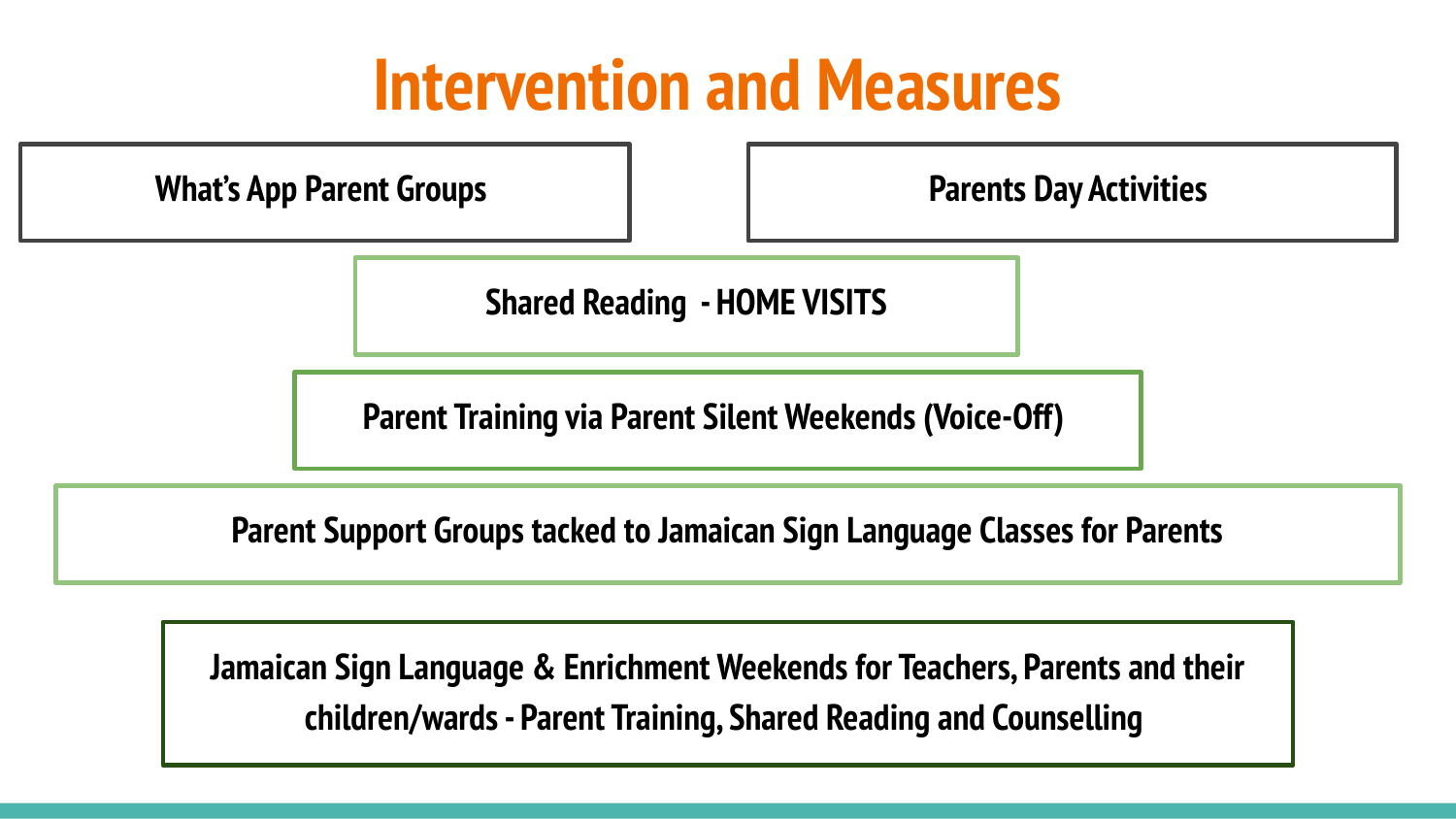

# Intervention and Measures
What’s App Parent Groups
Parents Day Activities
Shared Reading  - HOME VISITS
Parent Training via Parent Silent Weekends (Voice-Off)
Parent Support Groups tacked to Jamaican Sign Language Classes for Parents
Jamaican Sign Language & Enrichment Weekends for Teachers, Parents and their children/wards - Parent Training, Shared Reading and Counselling